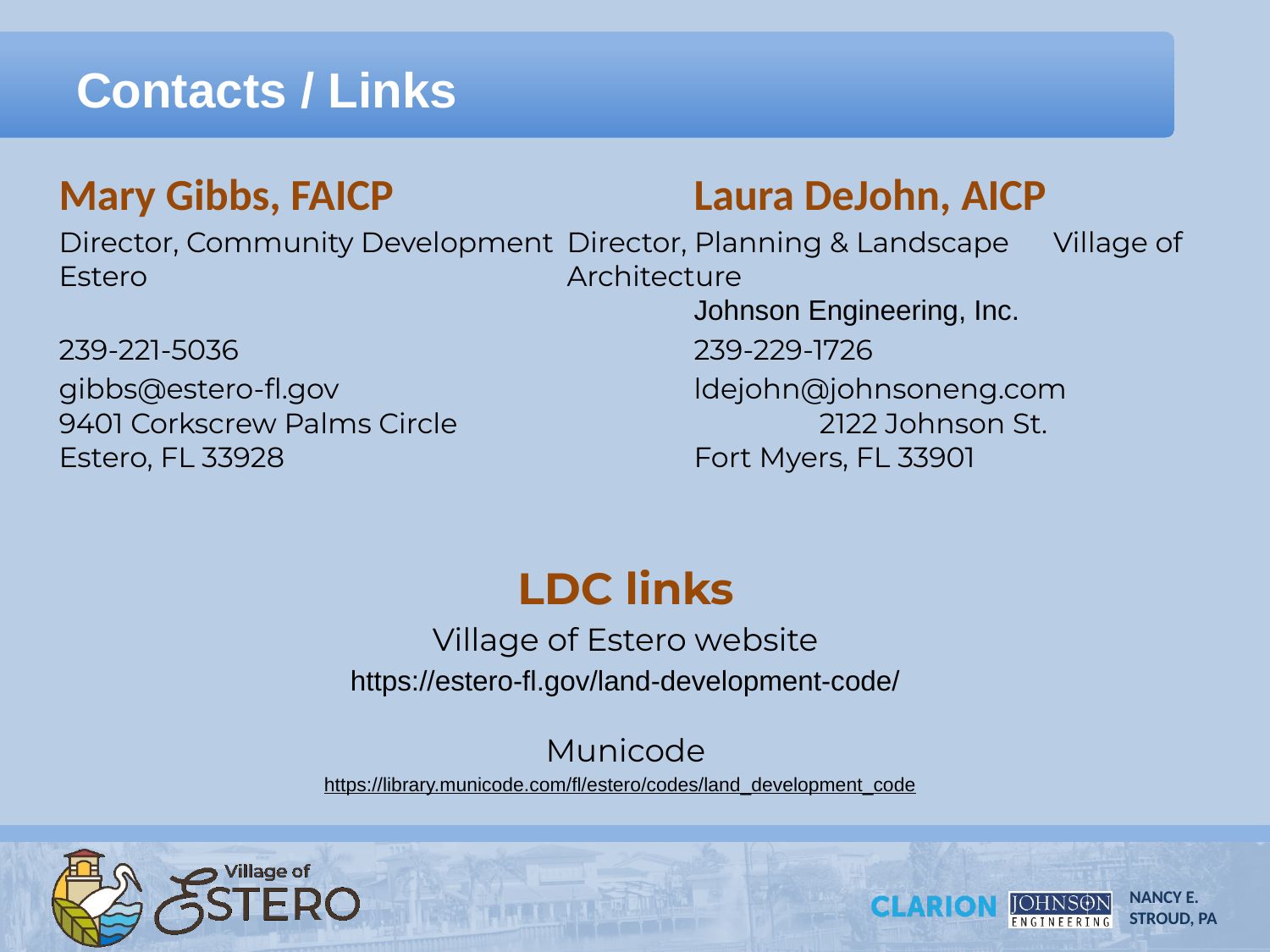

# Contacts / Links
Mary Gibbs, FAICP			Laura DeJohn, AICP
Director, Community Development	Director, Planning & Landscape      Village of Estero				Architecture
					Johnson Engineering, Inc.
239-221-5036				239-229-1726
gibbs@estero-fl.gov			ldejohn@johnsoneng.com
9401 Corkscrew Palms Circle		                 2122 Johnson St.
Estero, FL 33928				Fort Myers, FL 33901

LDC links
Village of Estero website
https://estero-fl.gov/land-development-code/

Municode
https://library.municode.com/fl/estero/codes/land_development_code